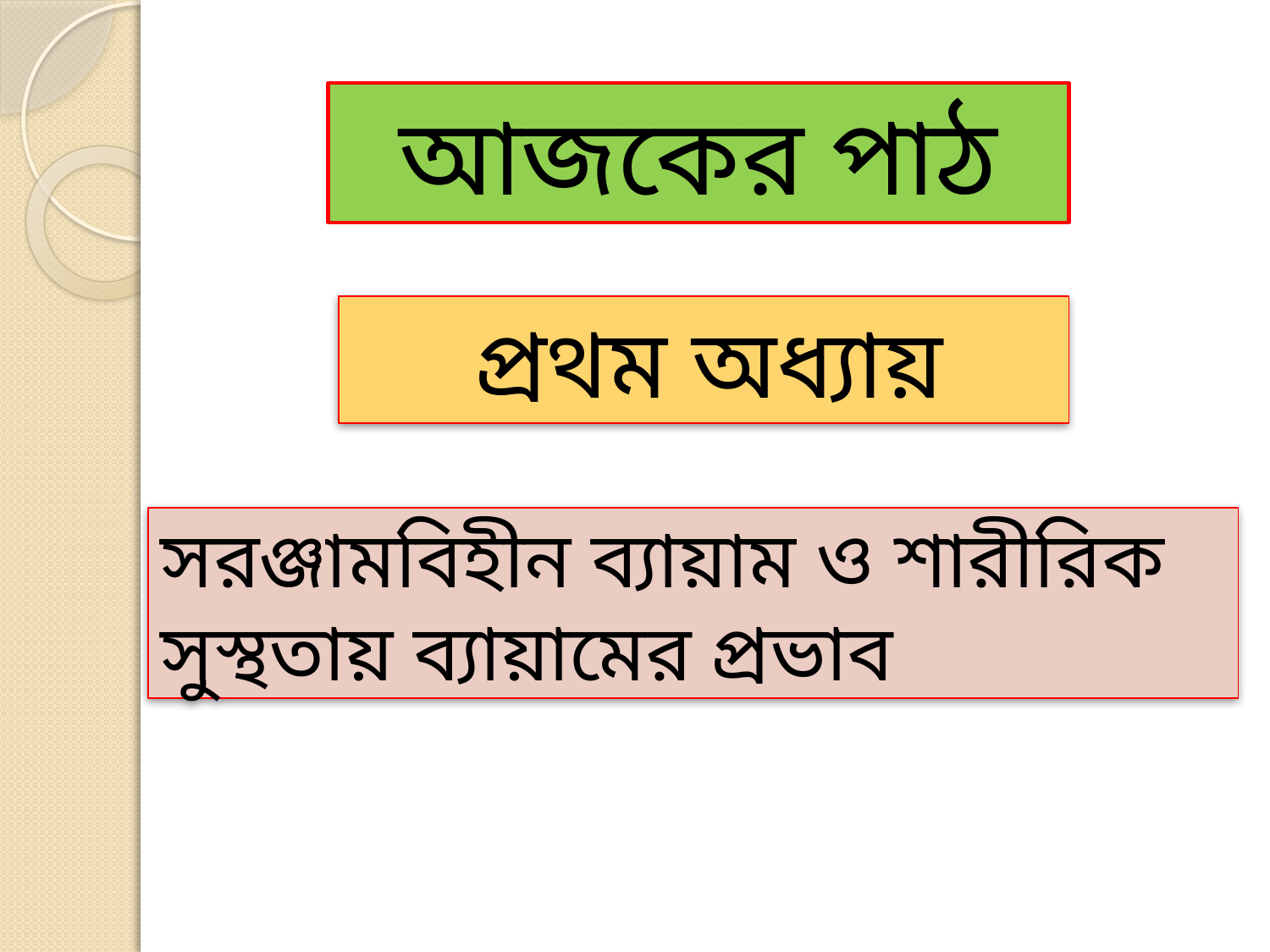

আজকের পাঠ
     প্রথম অধ্যায়
সরঞ্জামবিহীন ব্যায়াম ও শারীরিক সুস্থতায় ব্যায়ামের প্রভাব